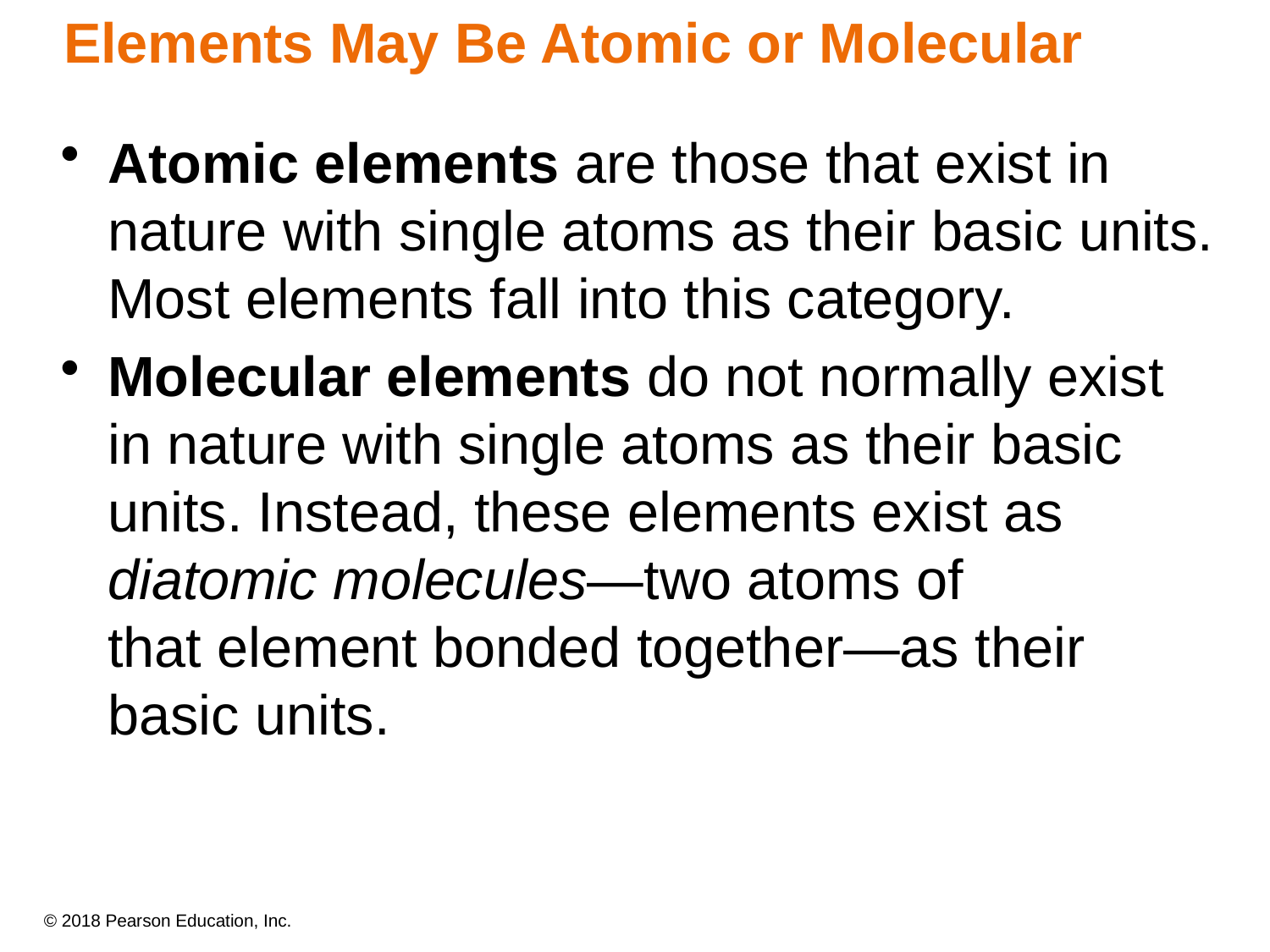

# Elements May Be Atomic or Molecular
Atomic elements are those that exist in nature with single atoms as their basic units. Most elements fall into this category.
Molecular elements do not normally exist
in nature with single atoms as their basic units. Instead, these elements exist as diatomic molecules—two atoms of
that element bonded together—as their basic units.